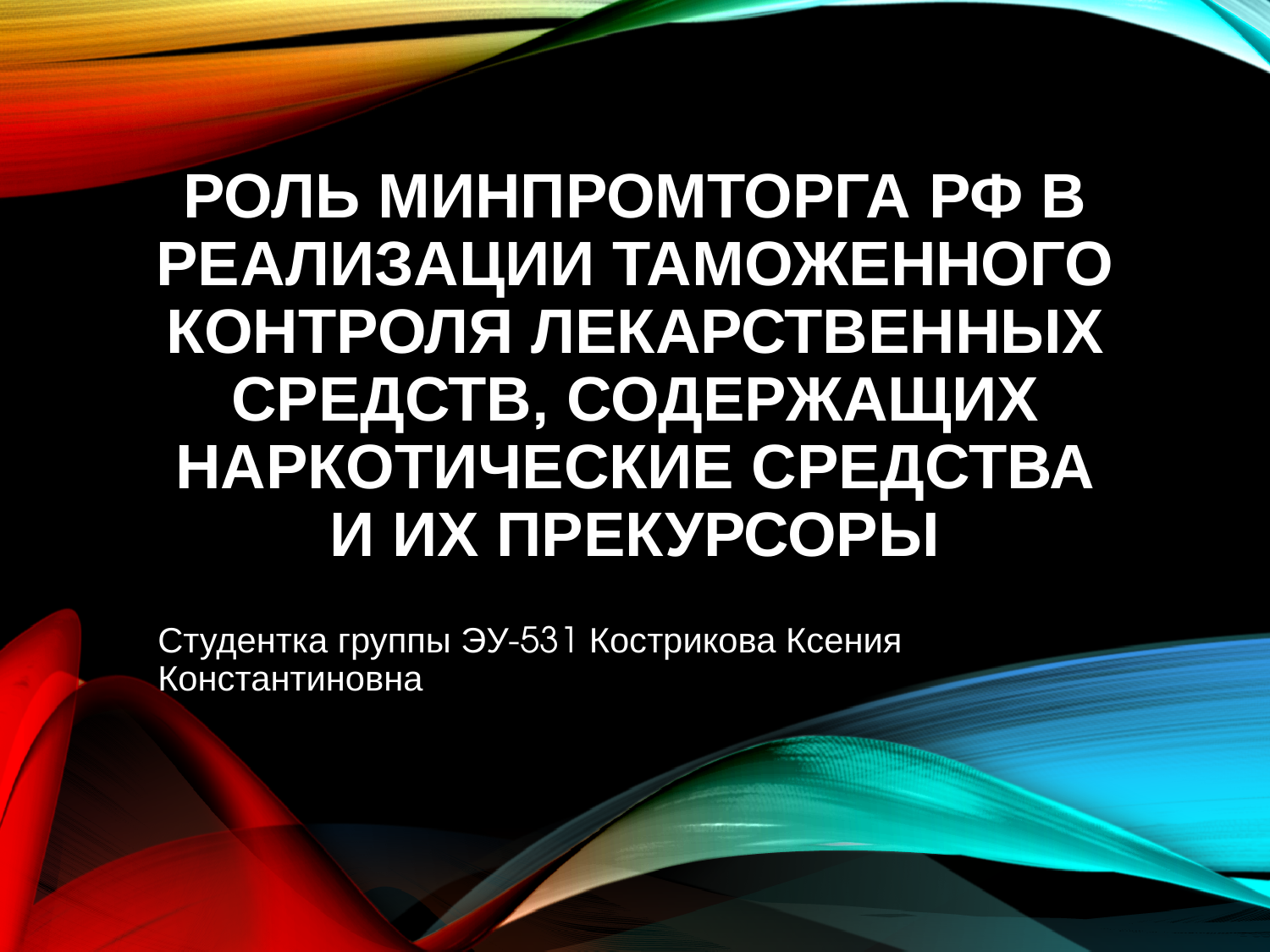

# Роль Минпромторга РФ в реализации таможенного контроля лекарственных средств, содержащих наркотические средства и их прекурсоры
Студентка группы ЭУ-531 Кострикова Ксения Константиновна